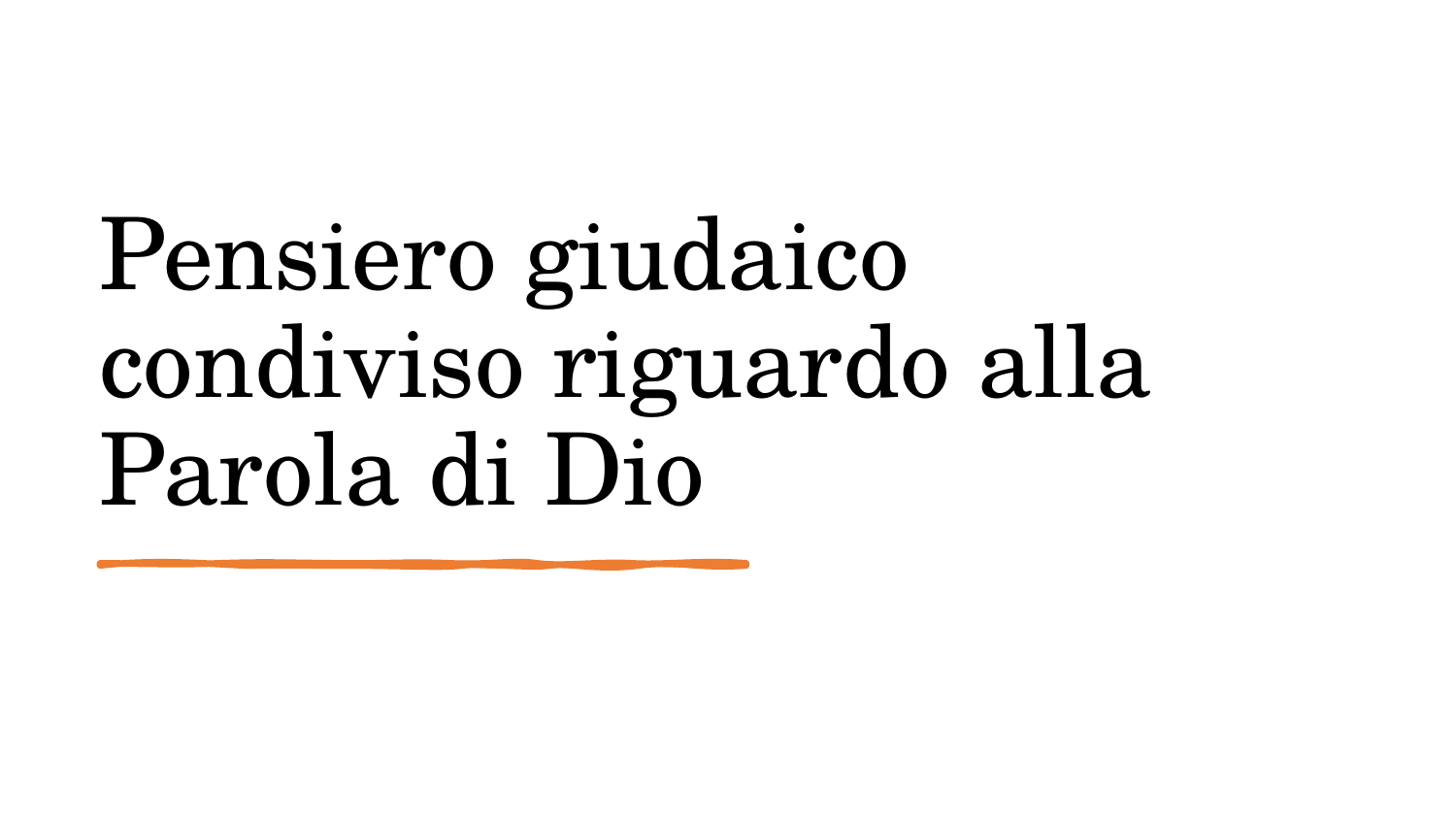

# Pensiero giudaico condiviso riguardo alla Parola di Dio